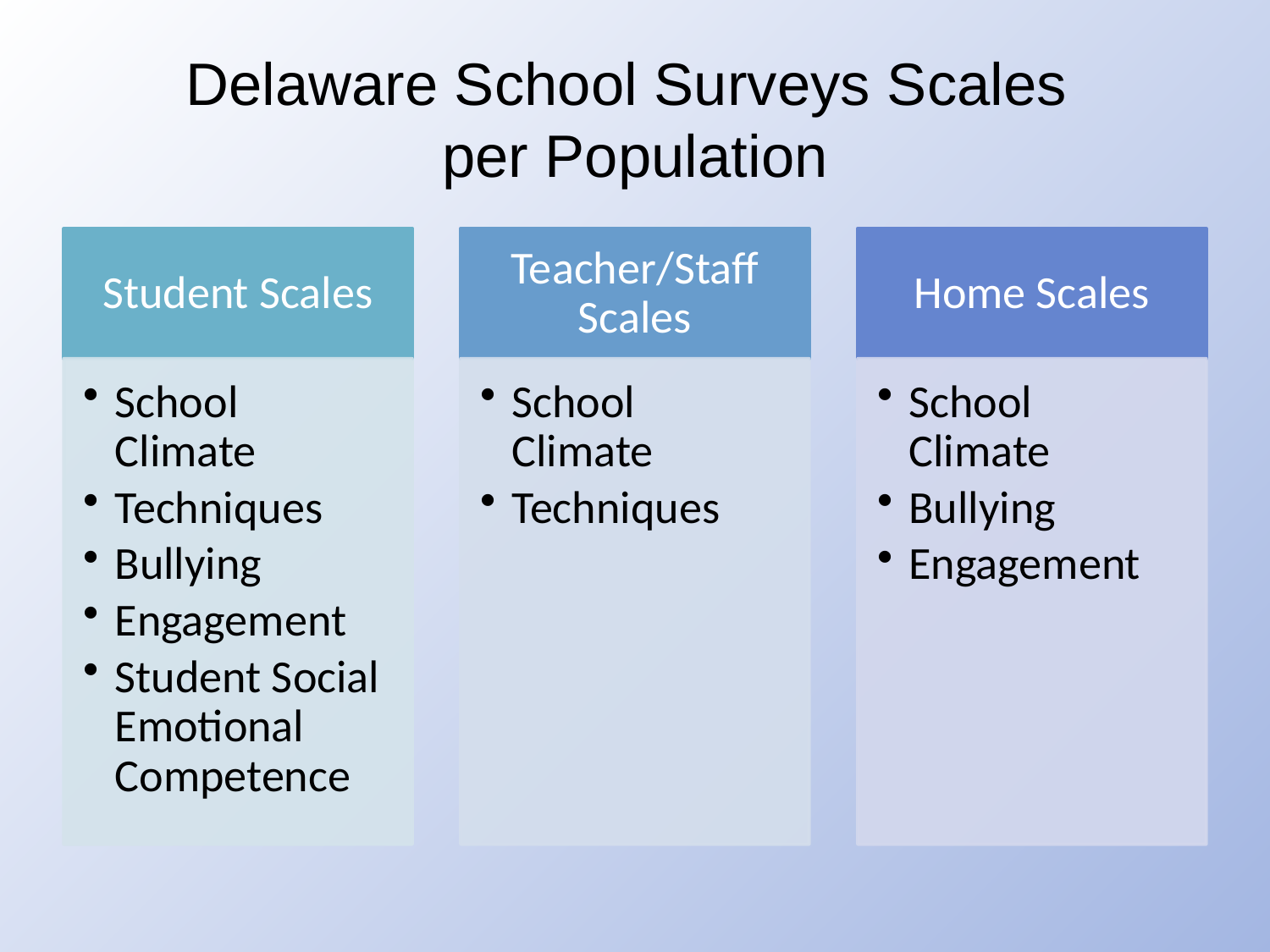

# Delaware School Surveys Scales per Population
Student Scales
School Climate
Techniques
Bullying
Engagement
Student Social Emotional Competence
Teacher/Staff Scales
School Climate
Techniques
Home Scales
School Climate
Bullying
Engagement